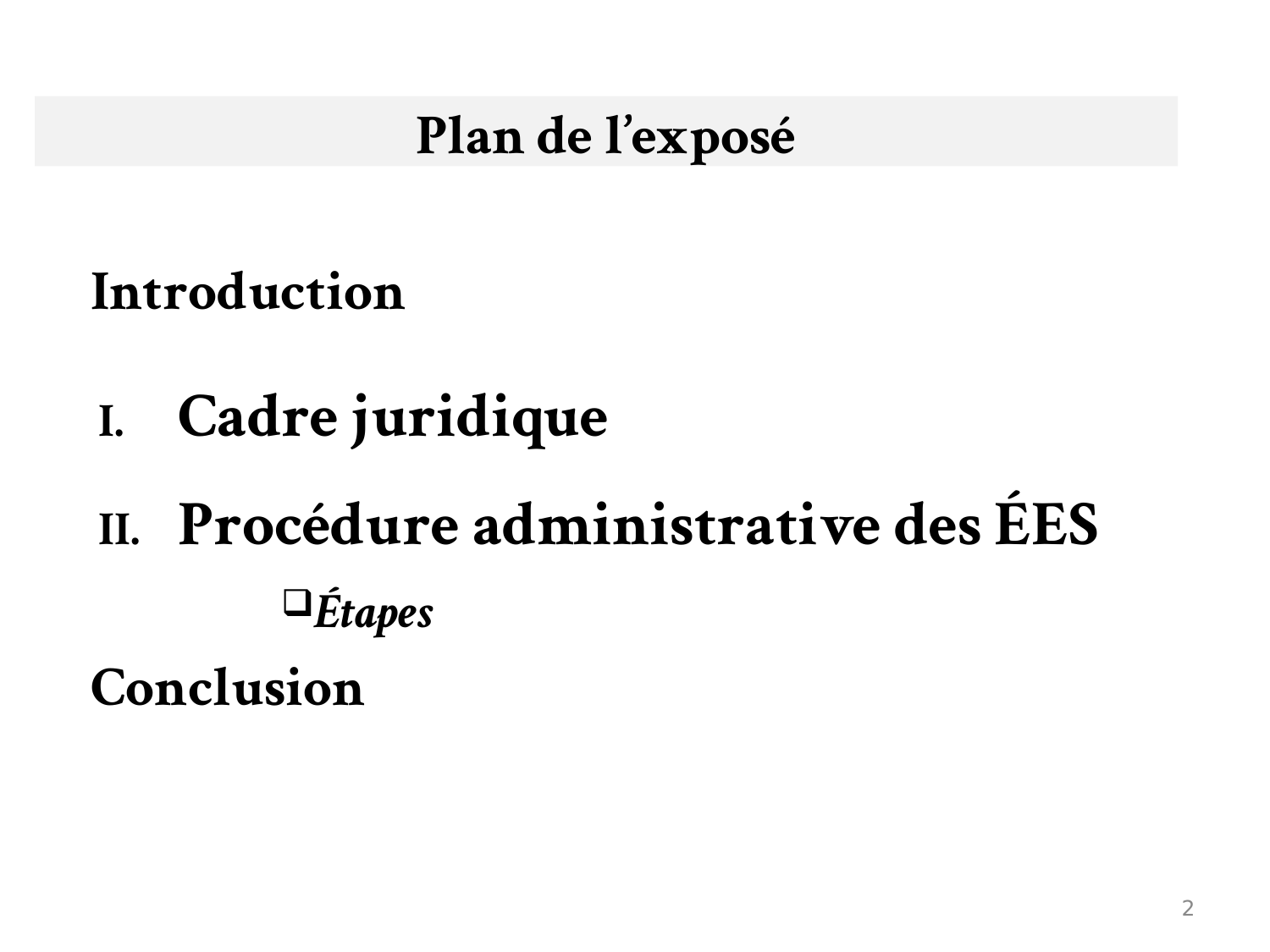

# Plan de l’exposé
Introduction
Cadre juridique
Procédure administrative des ÉES
Étapes
Conclusion

2